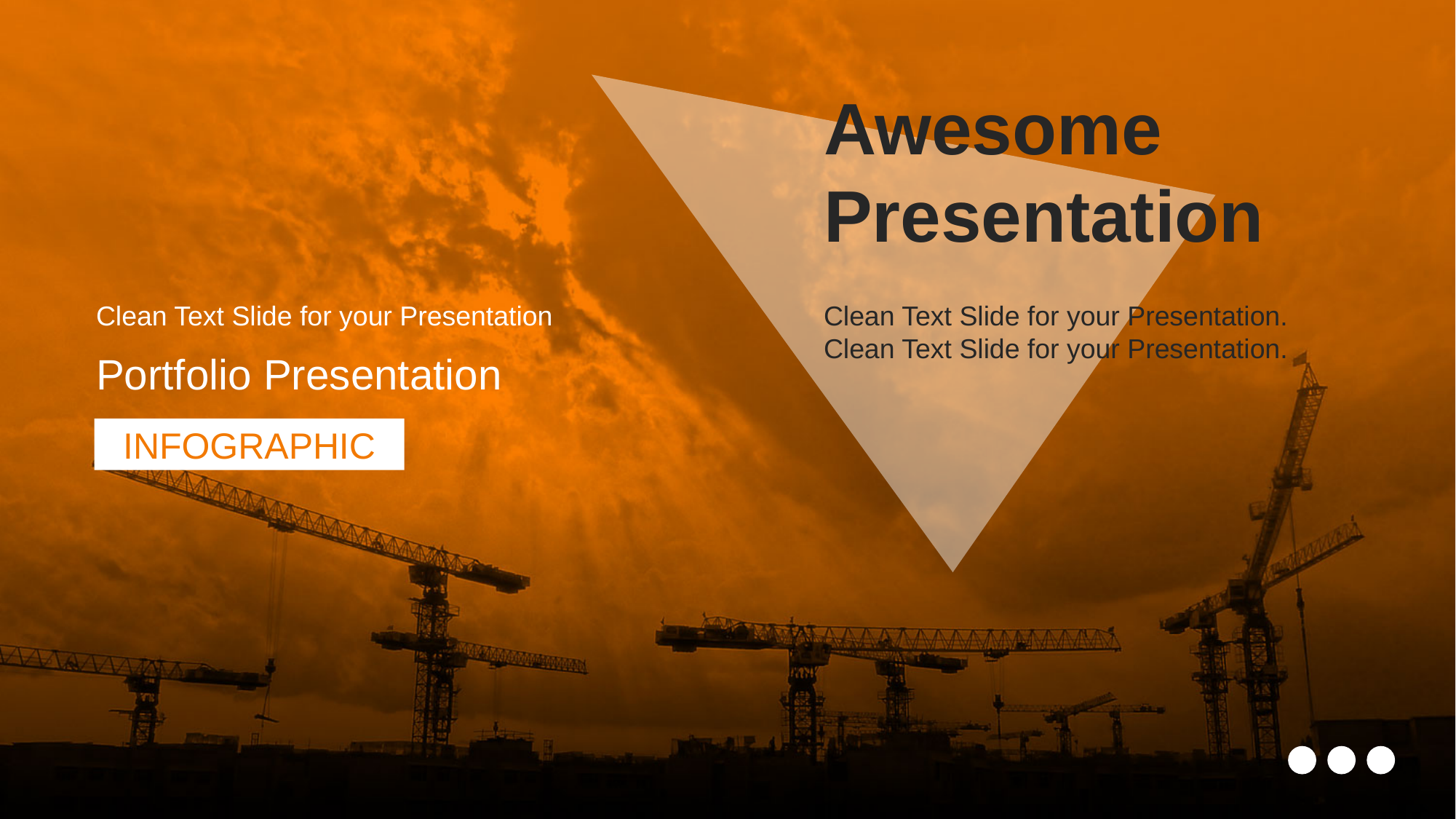

Awesome
Presentation
Clean Text Slide for your Presentation
Clean Text Slide for your Presentation. Clean Text Slide for your Presentation.
Portfolio Presentation
INFOGRAPHIC